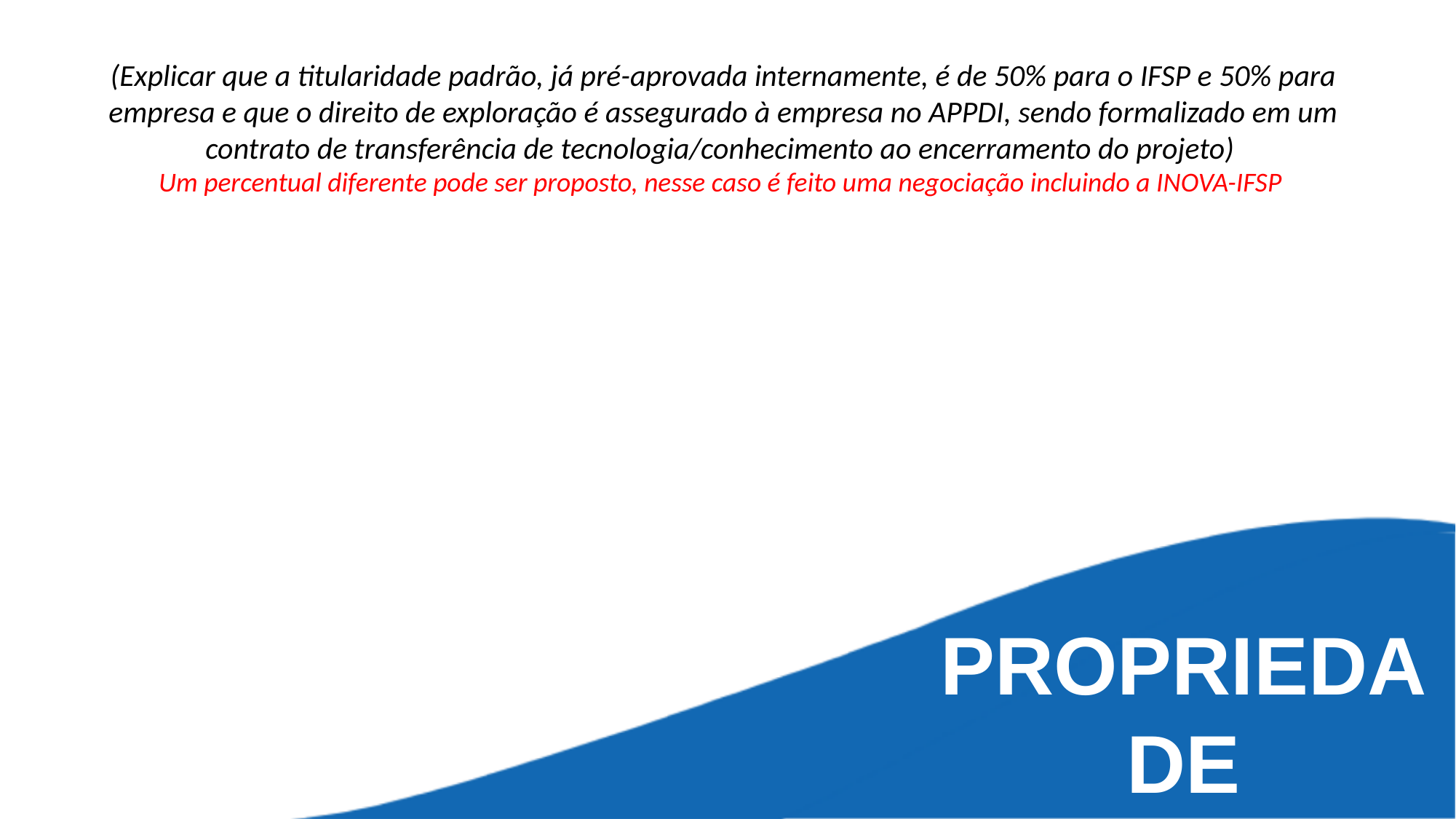

(Explicar que a titularidade padrão, já pré-aprovada internamente, é de 50% para o IFSP e 50% para empresa e que o direito de exploração é assegurado à empresa no APPDI, sendo formalizado em um contrato de transferência de tecnologia/conhecimento ao encerramento do projeto)
Um percentual diferente pode ser proposto, nesse caso é feito uma negociação incluindo a INOVA-IFSP
PROPRIEDADE
INTELECTUAL